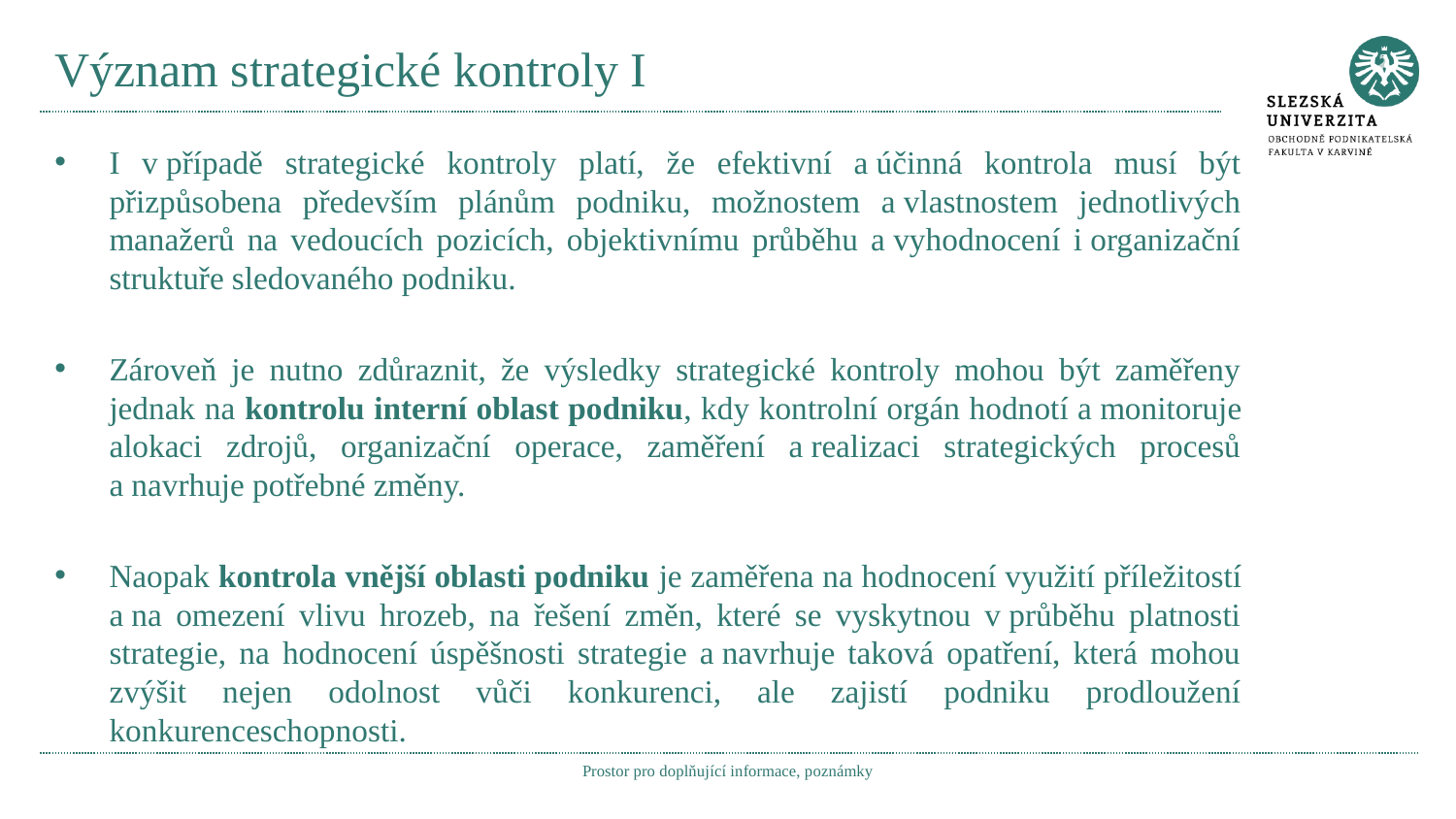

# Význam strategické kontroly I
I v případě strategické kontroly platí, že efektivní a účinná kontrola musí být přizpůsobena především plánům podniku, možnostem a vlastnostem jednotlivých manažerů na vedoucích pozicích, objektivnímu průběhu a vyhodnocení i organizační struktuře sledovaného podniku.

Zároveň je nutno zdůraznit, že výsledky strategické kontroly mohou být zaměřeny jednak na kontrolu interní oblast podniku, kdy kontrolní orgán hodnotí a monitoruje alokaci zdrojů, organizační operace, zaměření a realizaci strategických procesů a navrhuje potřebné změny.

Naopak kontrola vnější oblasti podniku je zaměřena na hodnocení využití příležitostí a na omezení vlivu hrozeb, na řešení změn, které se vyskytnou v průběhu platnosti strategie, na hodnocení úspěšnosti strategie a navrhuje taková opatření, která mohou zvýšit nejen odolnost vůči konkurenci, ale zajistí podniku prodloužení konkurenceschopnosti.

Prostor pro doplňující informace, poznámky